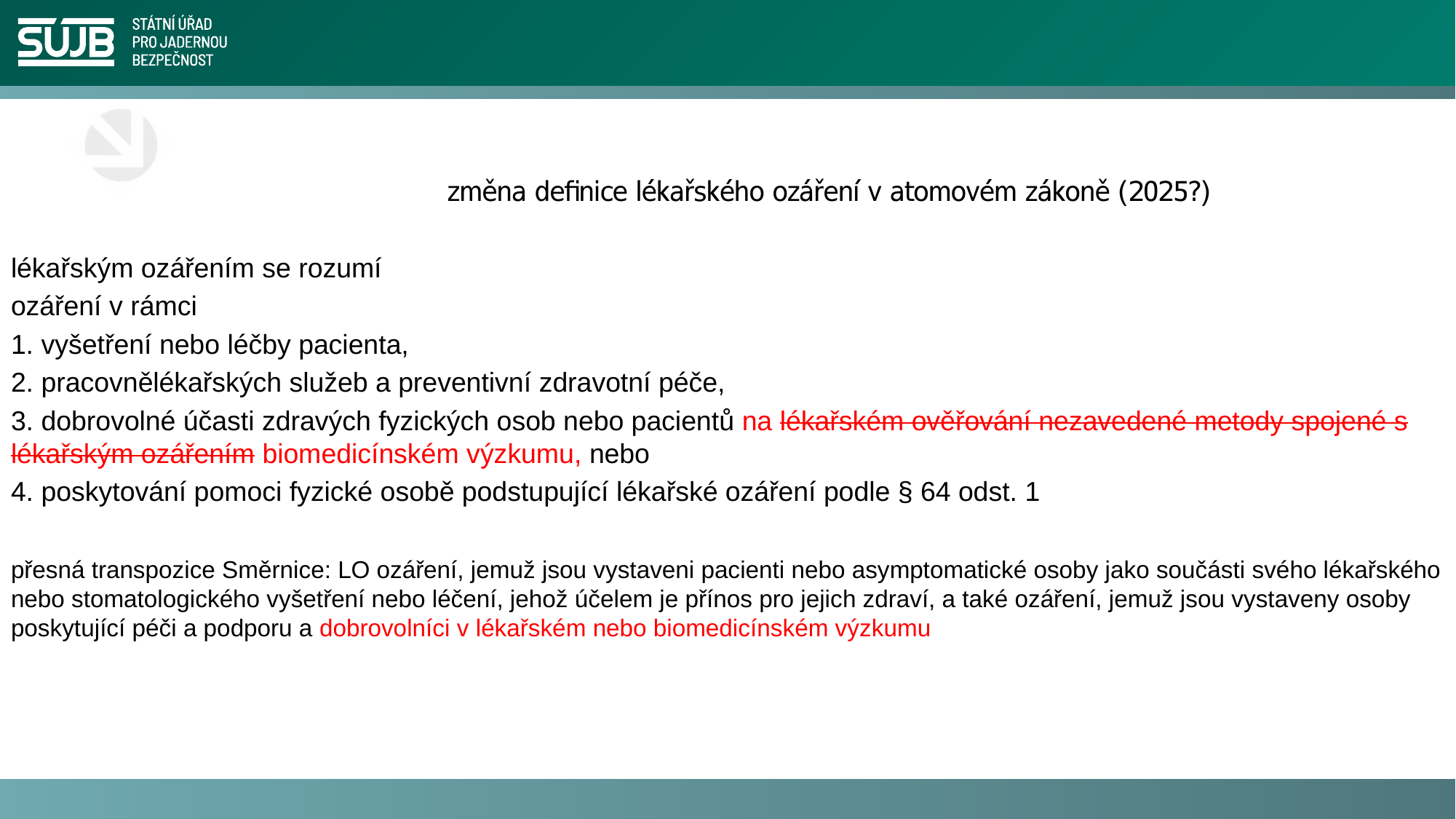

#

				změna definice lékařského ozáření v atomovém zákoně (2025?)

lékařským ozářením se rozumí
ozáření v rámci
1. vyšetření nebo léčby pacienta,
2. pracovnělékařských služeb a preventivní zdravotní péče,
3. dobrovolné účasti zdravých fyzických osob nebo pacientů na lékařském ověřování nezavedené metody spojené s lékařským ozářením biomedicínském výzkumu, nebo
4. poskytování pomoci fyzické osobě podstupující lékařské ozáření podle § 64 odst. 1

přesná transpozice Směrnice: LO ozáření, jemuž jsou vystaveni pacienti nebo asymptomatické osoby jako součásti svého lékařského nebo stomatologického vyšetření nebo léčení, jehož účelem je přínos pro jejich zdraví, a také ozáření, jemuž jsou vystaveny osoby poskytující péči a podporu a dobrovolníci v lékařském nebo biomedicínském výzkumu